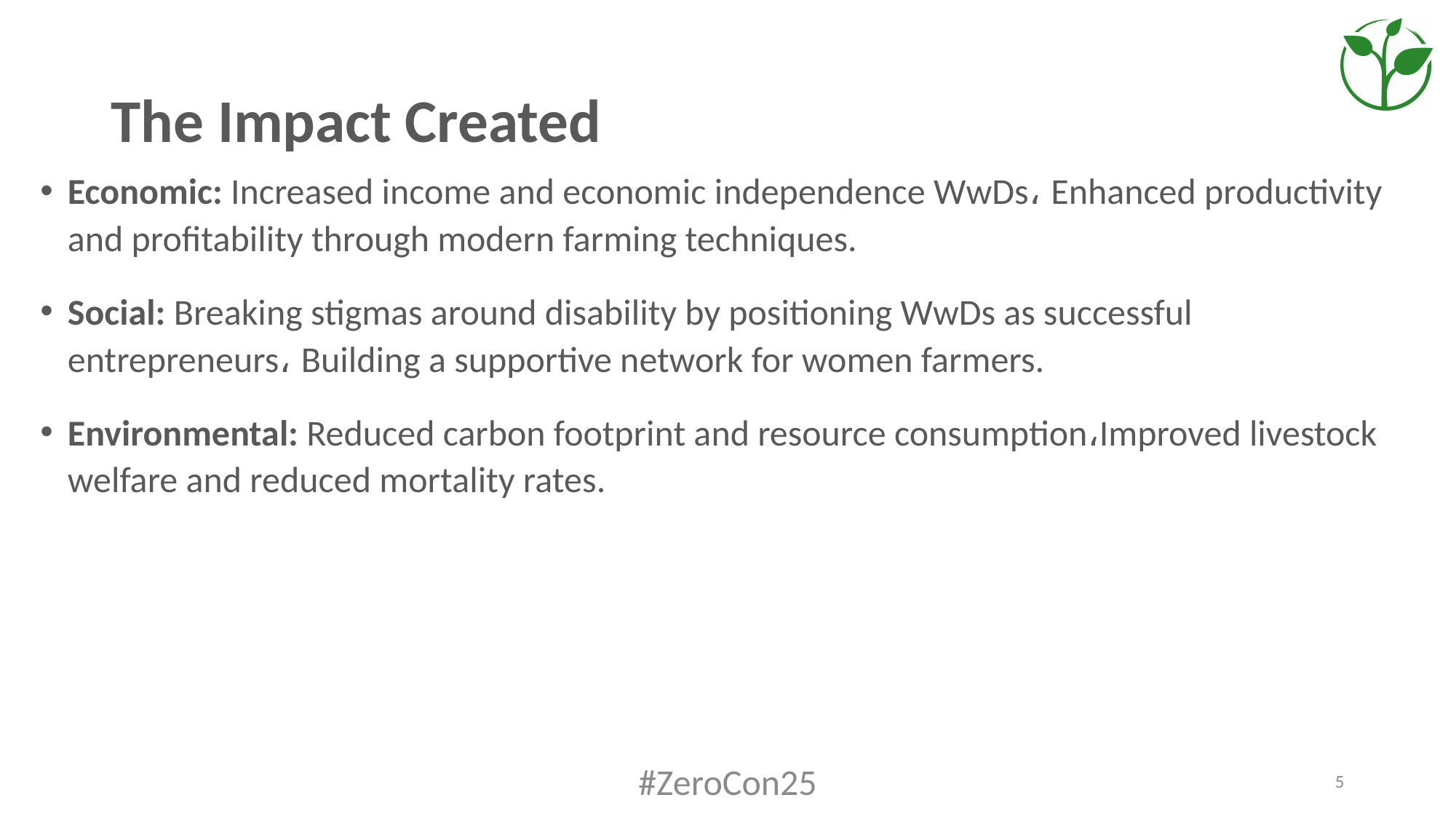

# The Impact Created
Economic: Increased income and economic independence WwDs، Enhanced productivity and profitability through modern farming techniques.
Social: Breaking stigmas around disability by positioning WwDs as successful entrepreneurs، Building a supportive network for women farmers.
Environmental: Reduced carbon footprint and resource consumption،Improved livestock welfare and reduced mortality rates.
#ZeroCon25
5